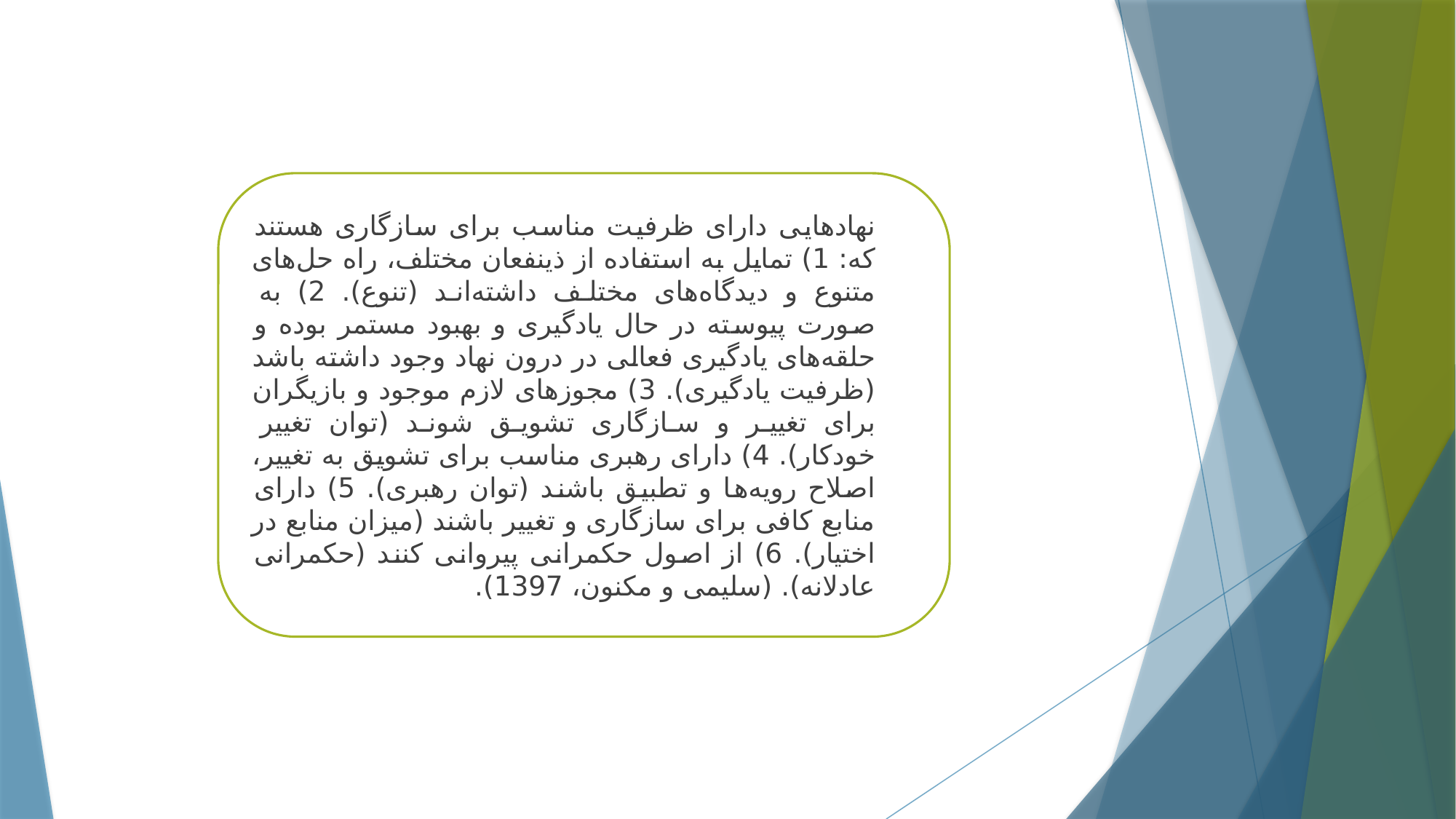

نهادهایی دارای ظرفیت مناسب برای سازگاری هستند که: 1) تمایل به استفاده از ذینفعان مختلف، راه حل‌های متنوع و دیدگاه‌های مختلف داشته‌اند (تنوع). 2) به صورت پیوسته در حال یادگیری و بهبود مستمر بوده و حلقه‌های یادگیری فعالی در درون نهاد وجود داشته باشد (ظرفیت یادگیری). 3) مجوزهای لازم موجود و بازیگران برای تغییر و سازگاری تشویق شوند (توان تغییر خودکار). 4) دارای رهبری مناسب برای تشویق به تغییر، اصلاح رویه‌ها و تطبیق باشند (توان رهبری). 5) دارای منابع کافی برای سازگاری و تغییر باشند (میزان منابع در اختیار). 6) از اصول حکمرانی پیروانی کنند (حکمرانی عادلانه). (سلیمی و مکنون، 1397).